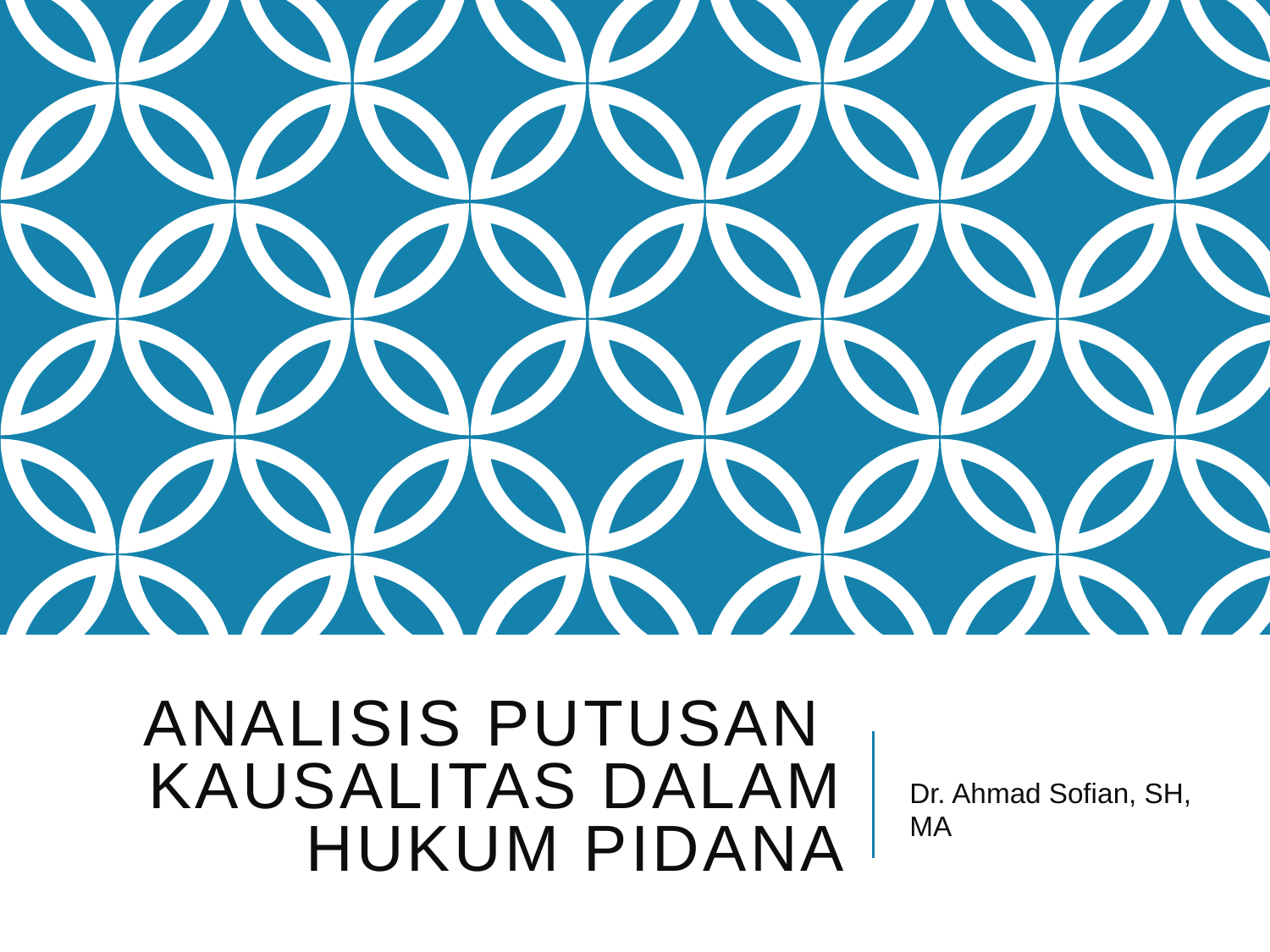

# ANALISIS PUTUSAN KAUSALITAS DALAM HUKUM PIDANA

Dr. Ahmad Sofian, SH, MA